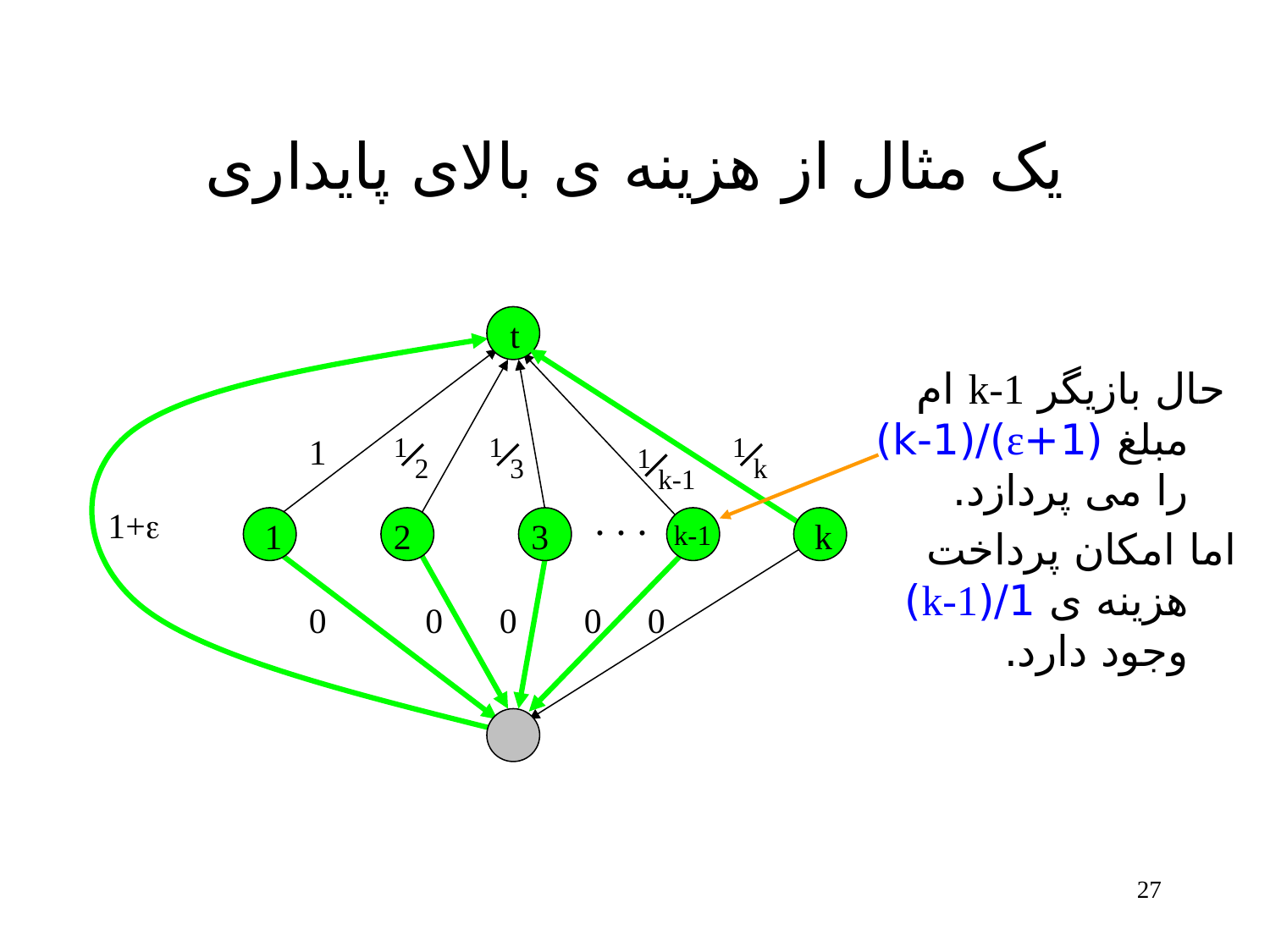

# یک مثال از هزینه ی بالای پایداری

 حال بازیگر k-1 ام مبلغ (1+ε)/(k-1) را می پردازد.
اما امکان پرداخت هزینه ی 1/(k-1) وجود دارد.

t

1
1
1
1
1
2

3

k

k-1

. . .
1+ε

1

2

3

k
k-1

0
0
0
0
0

27